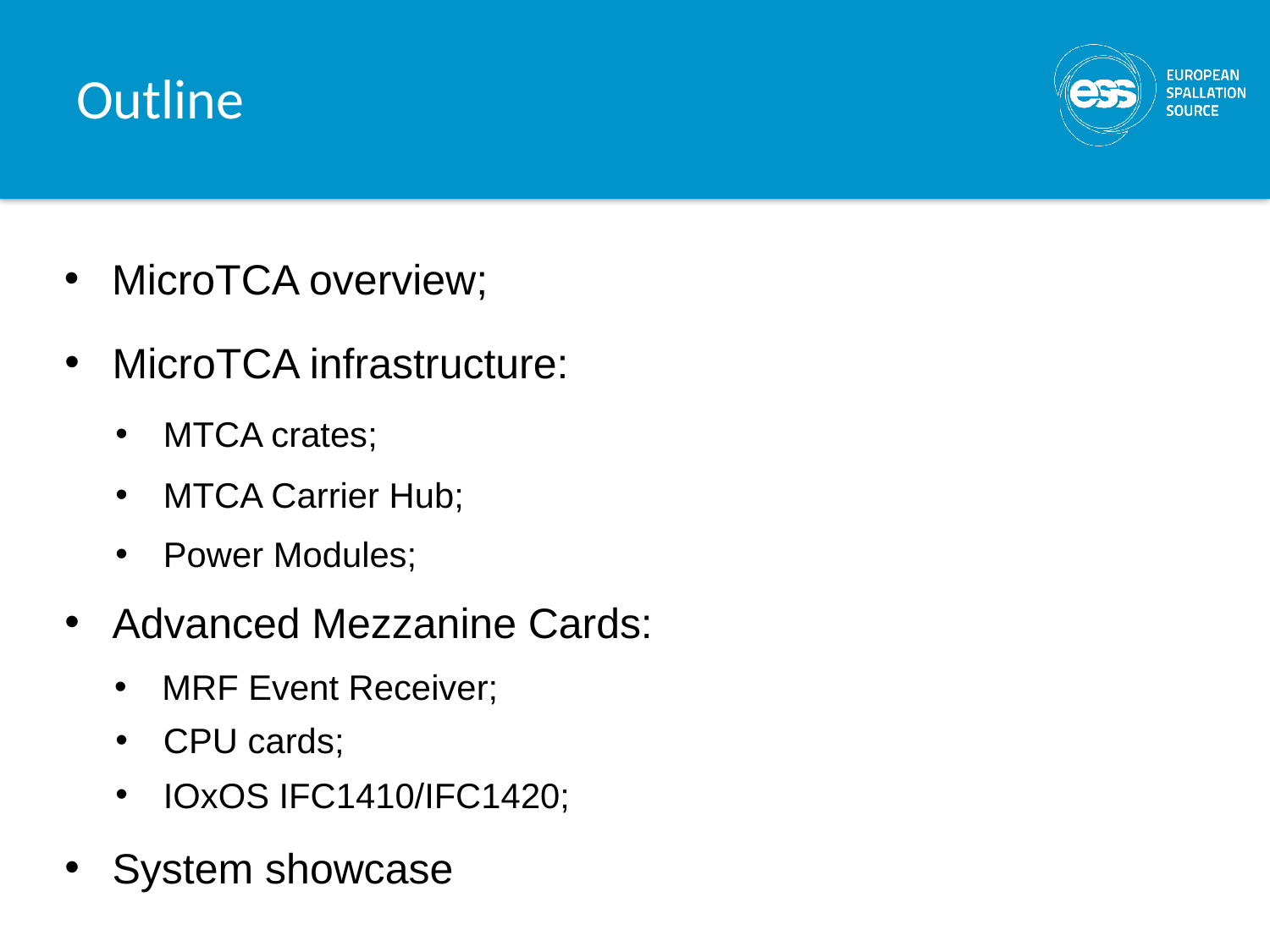

# Outline
MicroTCA overview;
MicroTCA infrastructure:
MTCA crates;
MTCA Carrier Hub;
Power Modules;
Advanced Mezzanine Cards:
MRF Event Receiver;
CPU cards;
IOxOS IFC1410/IFC1420;
System showcase